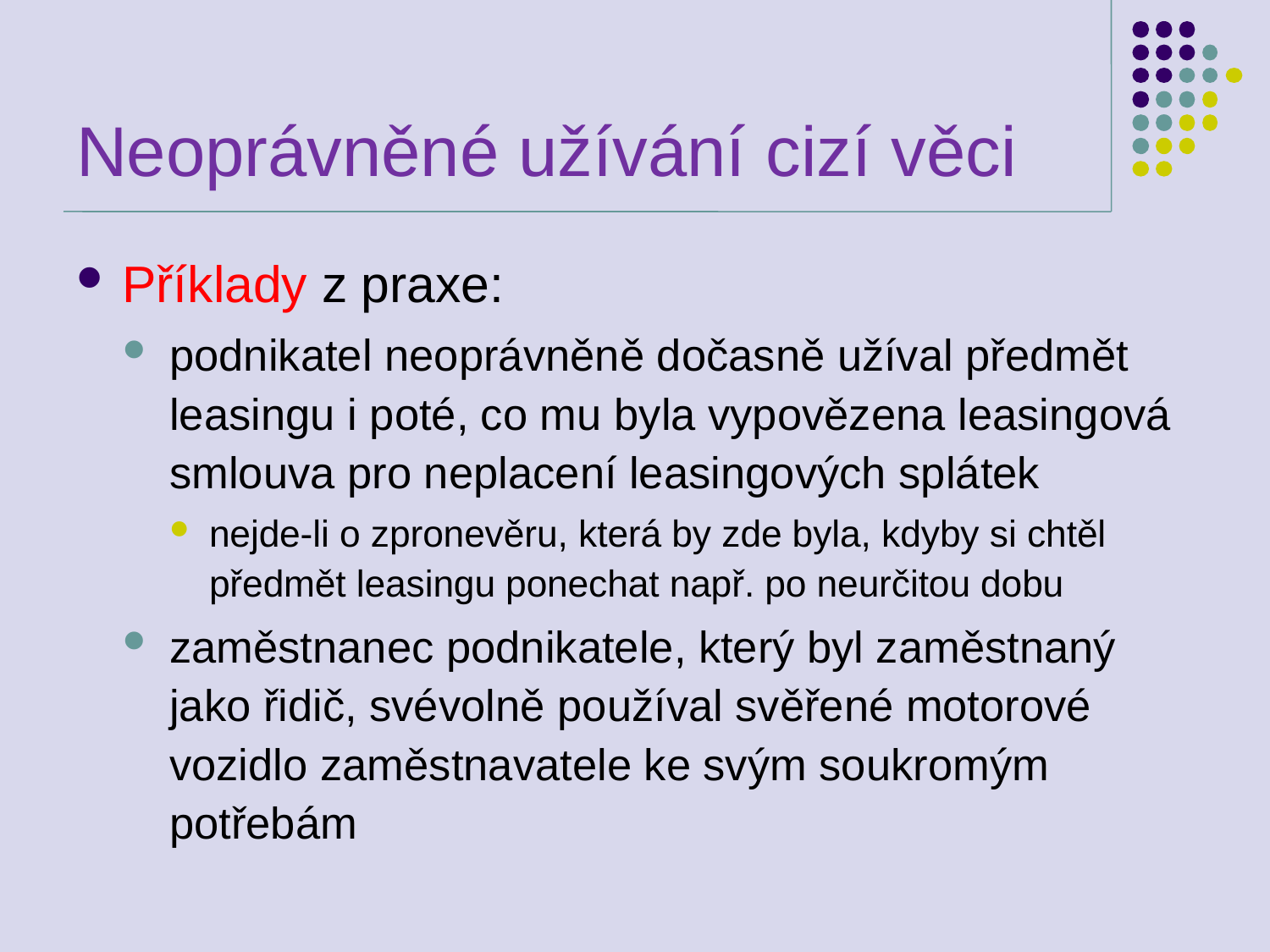

# Neoprávněné užívání cizí věci
Příklady z praxe:
podnikatel neoprávněně dočasně užíval předmět leasingu i poté, co mu byla vypovězena leasingová smlouva pro neplacení leasingových splátek
nejde-li o zpronevěru, která by zde byla, kdyby si chtěl předmět leasingu ponechat např. po neurčitou dobu
zaměstnanec podnikatele, který byl zaměstnaný jako řidič, svévolně používal svěřené motorové vozidlo zaměstnavatele ke svým soukromým potřebám